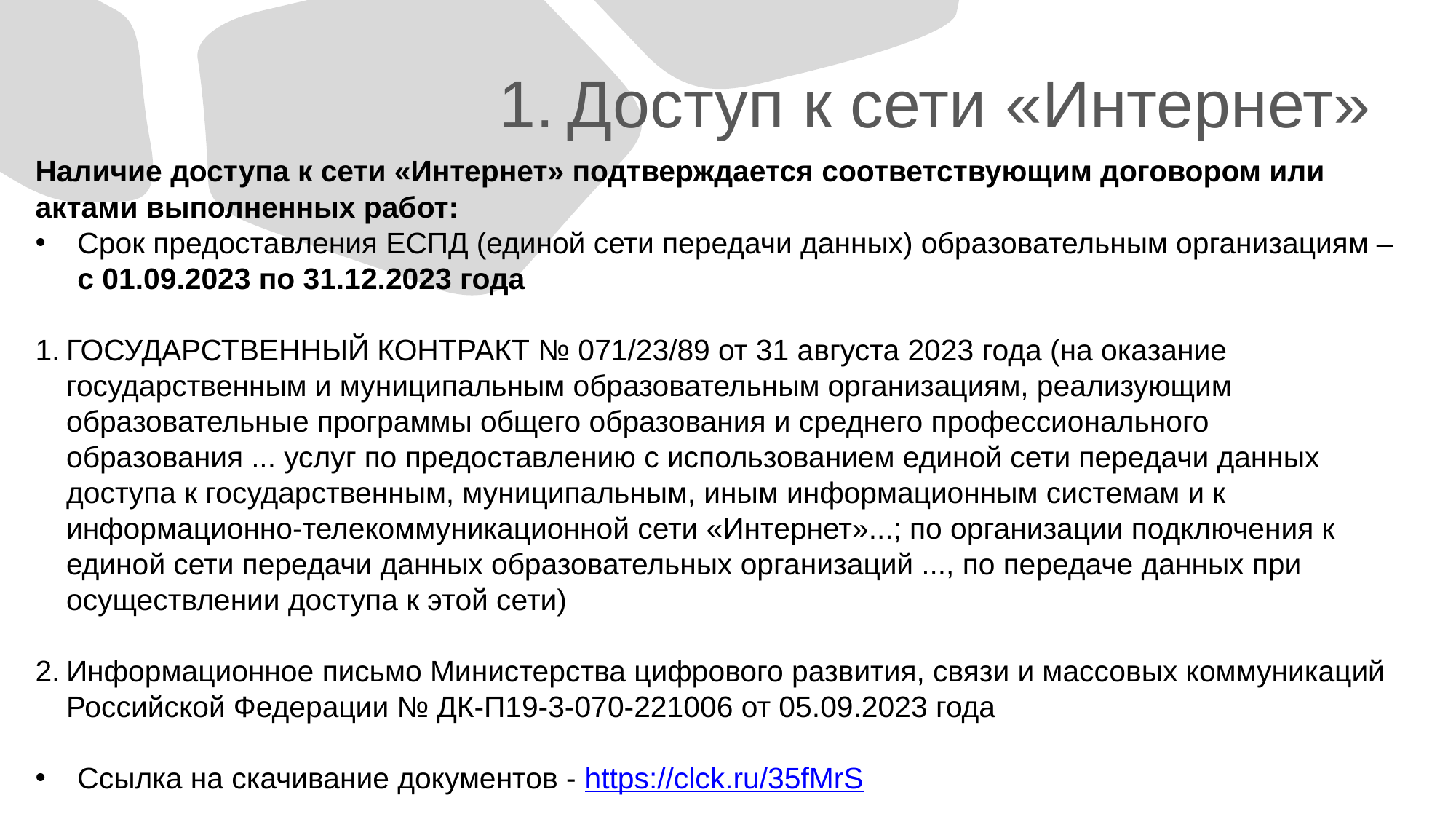

# Доступ к сети «Интернет»
Наличие доступа к сети «Интернет» подтверждается соответствующим договором или актами выполненных работ:
Срок предоставления ЕСПД (единой сети передачи данных) образовательным организациям – с 01.09.2023 по 31.12.2023 года

ГОСУДАРСТВЕННЫЙ КОНТРАКТ № 071/23/89 от 31 августа 2023 года (на оказание государственным и муниципальным образовательным организациям, реализующим образовательные программы общего образования и среднего профессионального образования ... услуг по предоставлению с использованием единой сети передачи данных доступа к государственным, муниципальным, иным информационным системам и к информационно-телекоммуникационной сети «Интернет»...; по организации подключения к единой сети передачи данных образовательных организаций ..., по передаче данных при осуществлении доступа к этой сети)

Информационное письмо Министерства цифрового развития, связи и массовых коммуникаций Российской Федерации № ДК-П19-3-070-221006 от 05.09.2023 года

Ссылка на скачивание документов - https://clck.ru/35fMrS